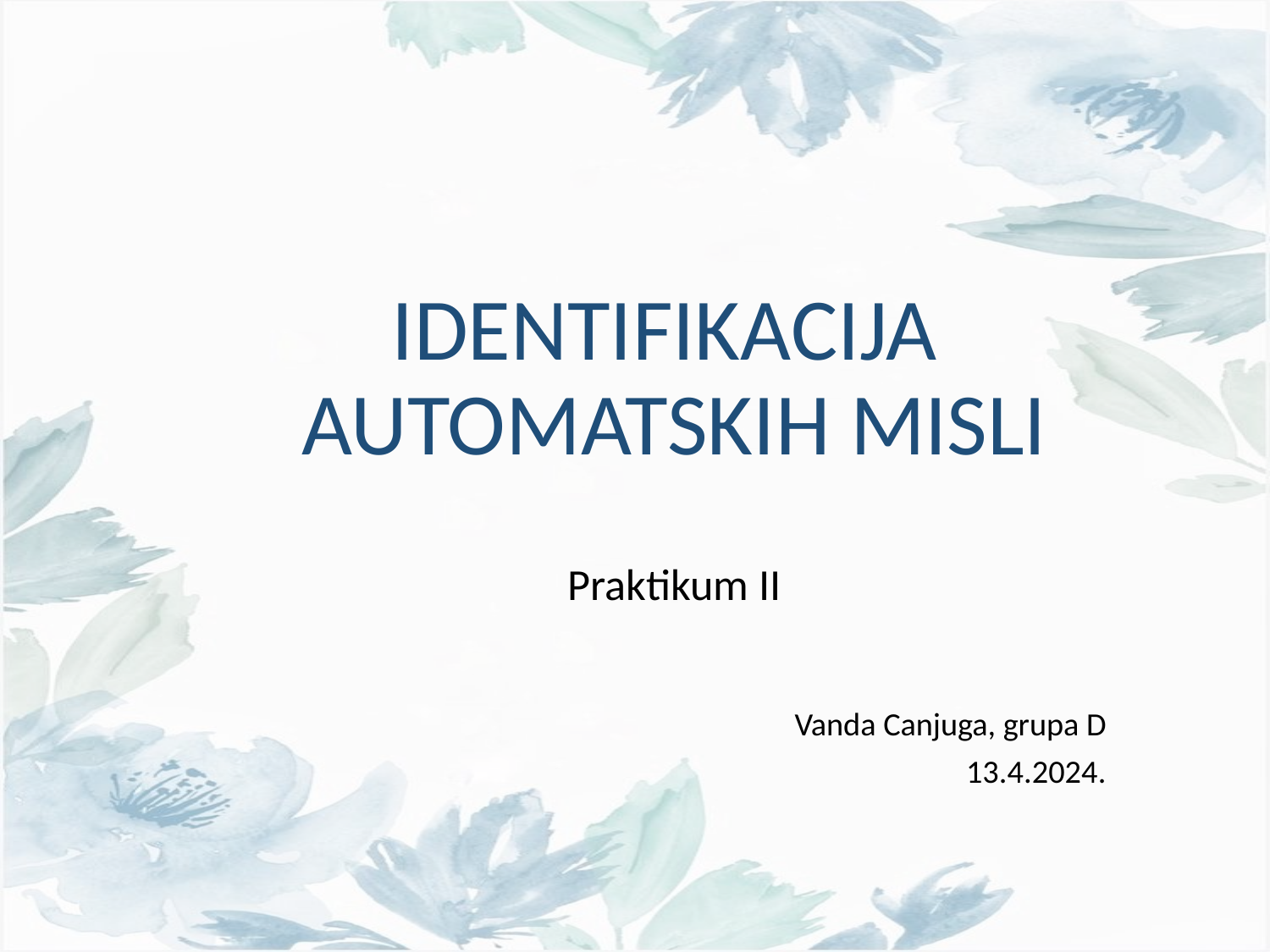

# IDENTIFIKACIJA AUTOMATSKIH MISLI
Praktikum II

Vanda Canjuga, grupa D
13.4.2024.